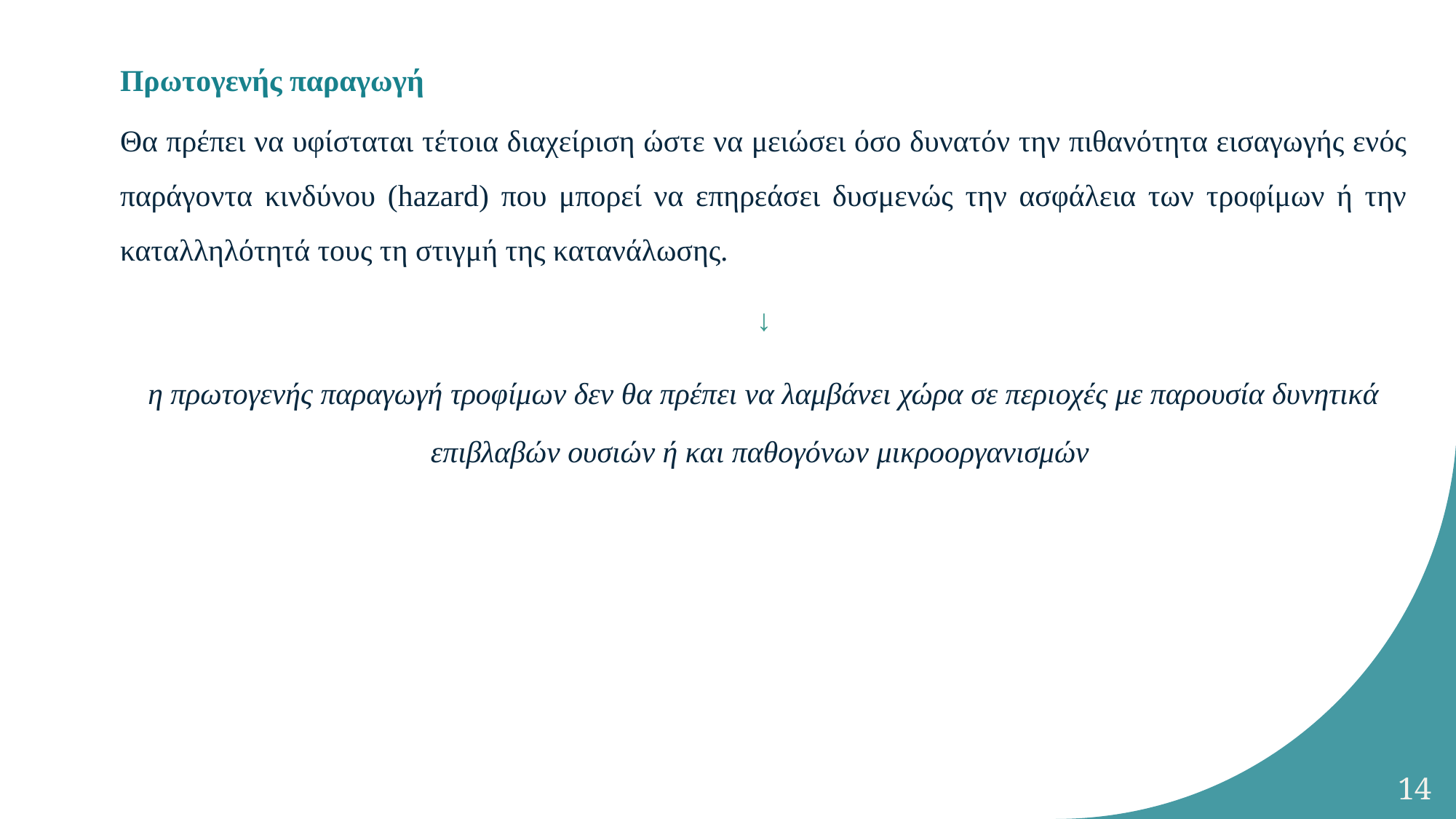

# Πρωτογενής παραγωγή
Θα πρέπει να υφίσταται τέτοια διαχείριση ώστε να μειώσει όσο δυνατόν την πιθανότητα εισαγωγής ενός παράγοντα κινδύνου (hazard) που μπορεί να επηρεάσει δυσμενώς την ασφάλεια των τροφίμων ή την καταλληλότητά τους τη στιγμή της κατανάλωσης.
↓
η πρωτογενής παραγωγή τροφίμων δεν θα πρέπει να λαμβάνει χώρα σε περιοχές με παρουσία δυνητικά επιβλαβών ουσιών ή και παθογόνων μικροοργανισμών
14